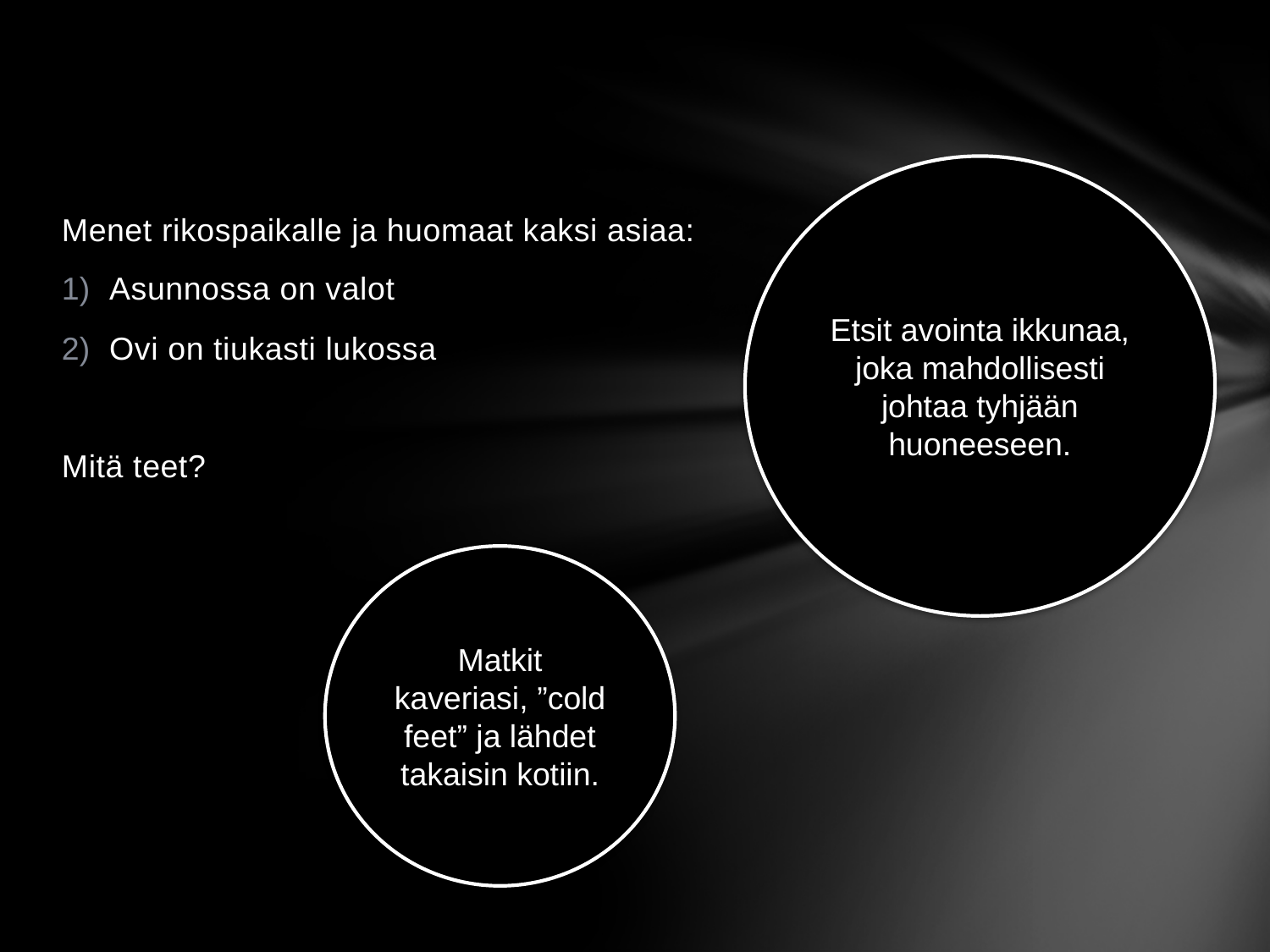

Etsit avointa ikkunaa, joka mahdollisesti johtaa tyhjään huoneeseen.
Menet rikospaikalle ja huomaat kaksi asiaa:
Asunnossa on valot
Ovi on tiukasti lukossa

Mitä teet?
Matkit kaveriasi, ”cold feet” ja lähdet takaisin kotiin.